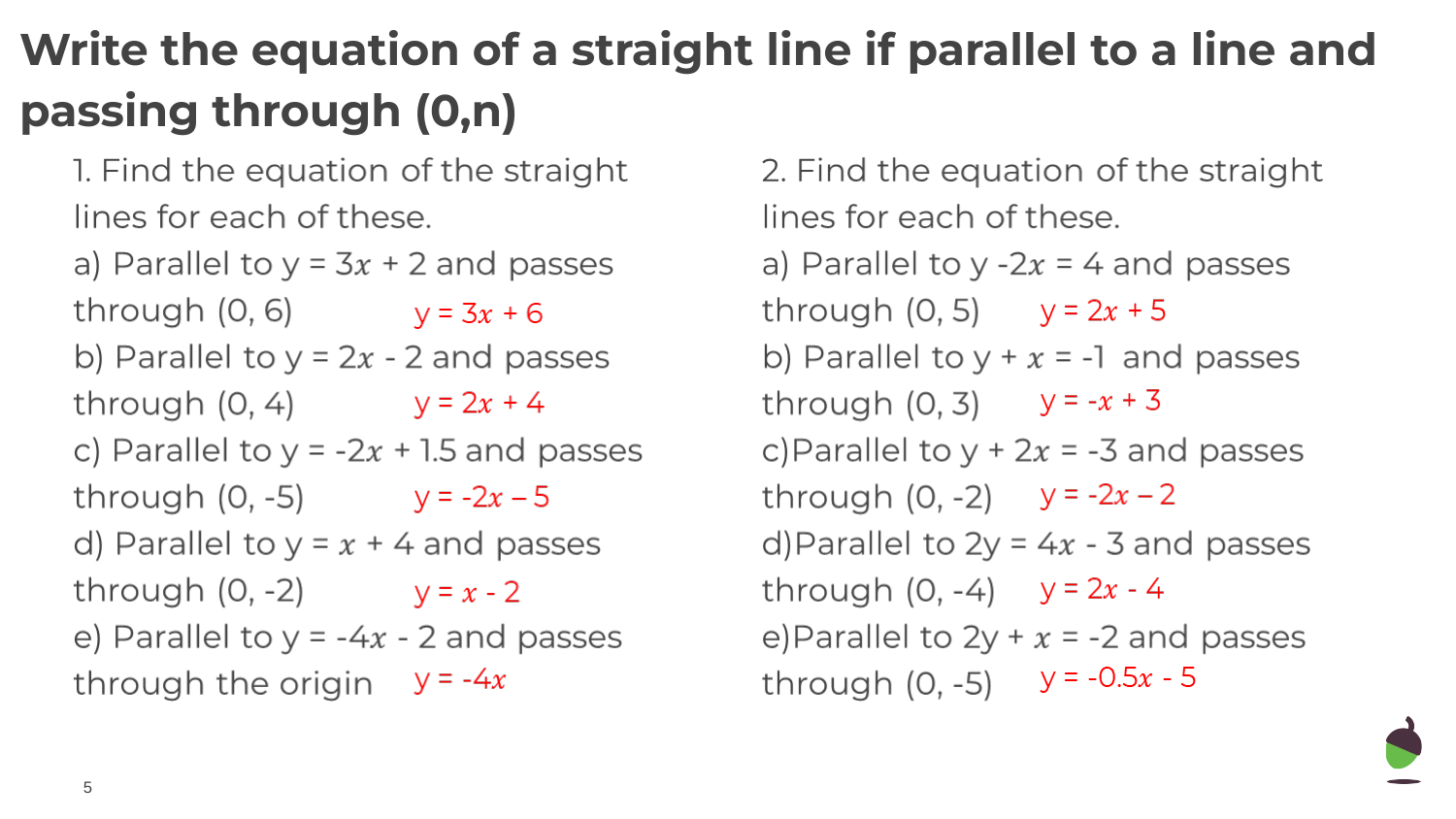

# Write the equation of a straight line if parallel to a line and passing through (0,n)

5